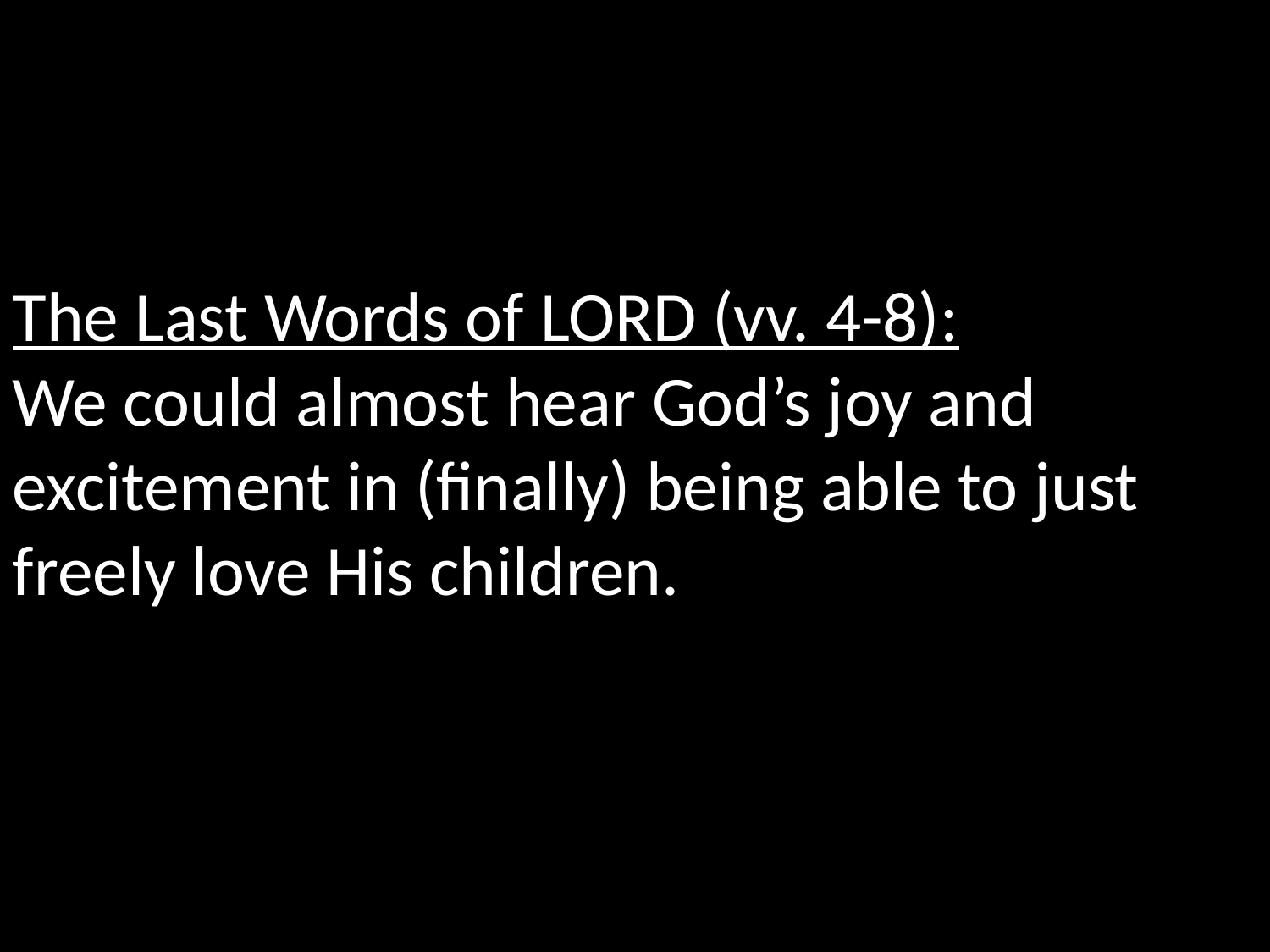

The Last Words of LORD (vv. 4-8):
We could almost hear God’s joy and excitement in (finally) being able to just freely love His children.